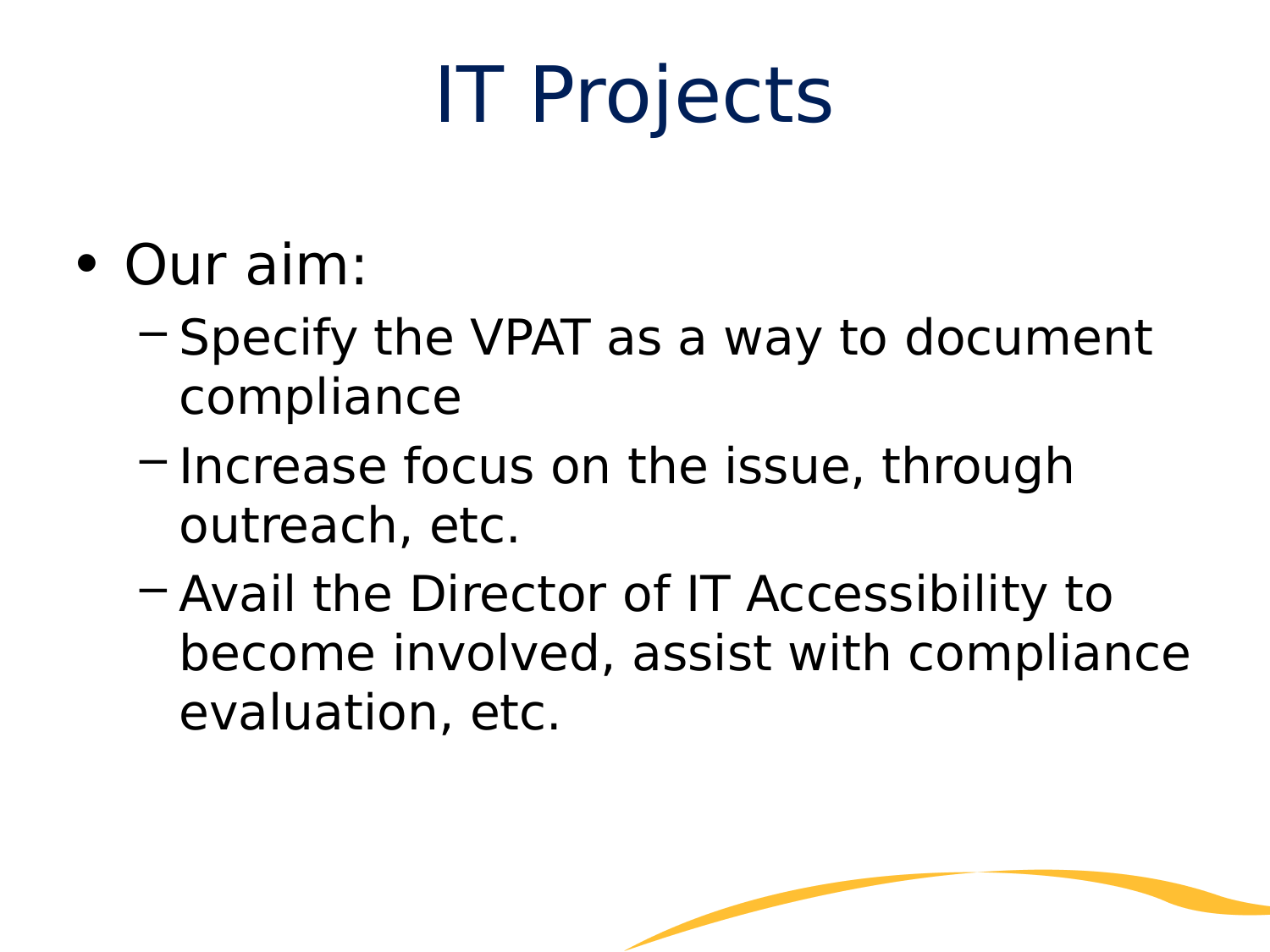

# IT Projects
Our aim:
Specify the VPAT as a way to document compliance
Increase focus on the issue, through outreach, etc.
Avail the Director of IT Accessibility to become involved, assist with compliance evaluation, etc.